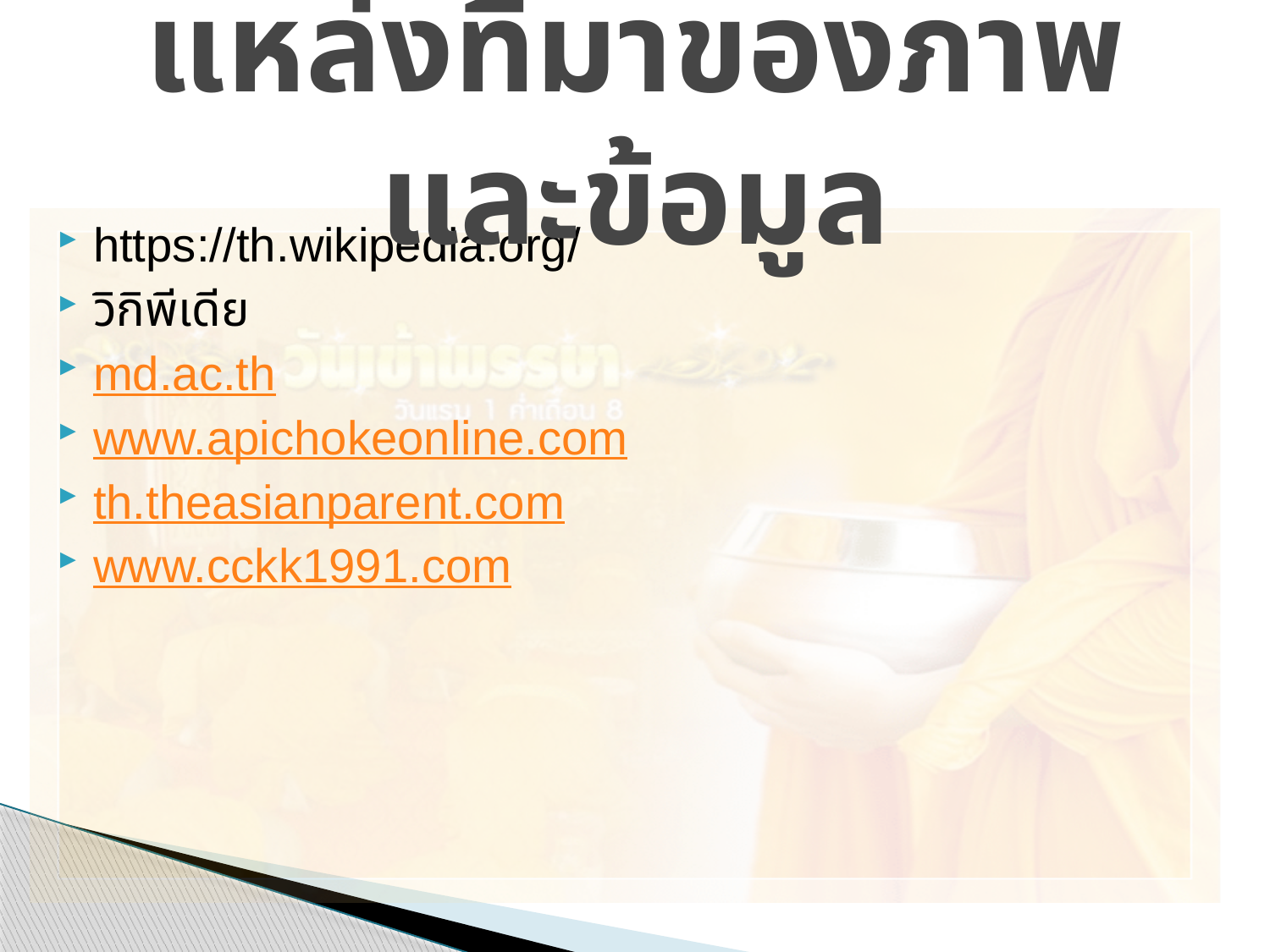

# แหล่งที่มาของภาพและข้อมูล
https://th.wikipedia.org/
วิกิพีเดีย
md.ac.th
www.apichokeonline.com
th.theasianparent.com
www.cckk1991.com